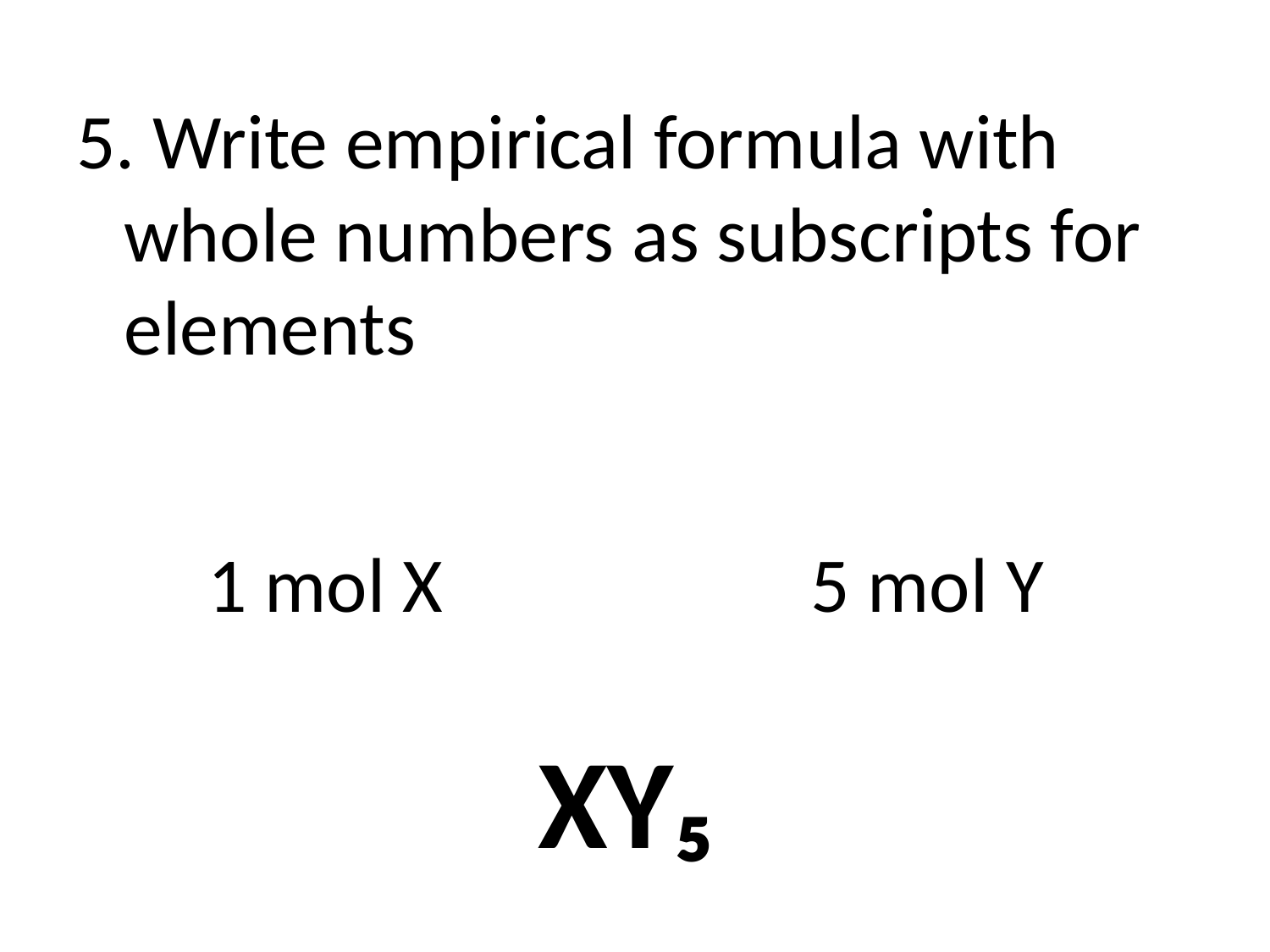

5. Write empirical formula with whole numbers as subscripts for elements
1 mol X                     5 mol Y

XY₅